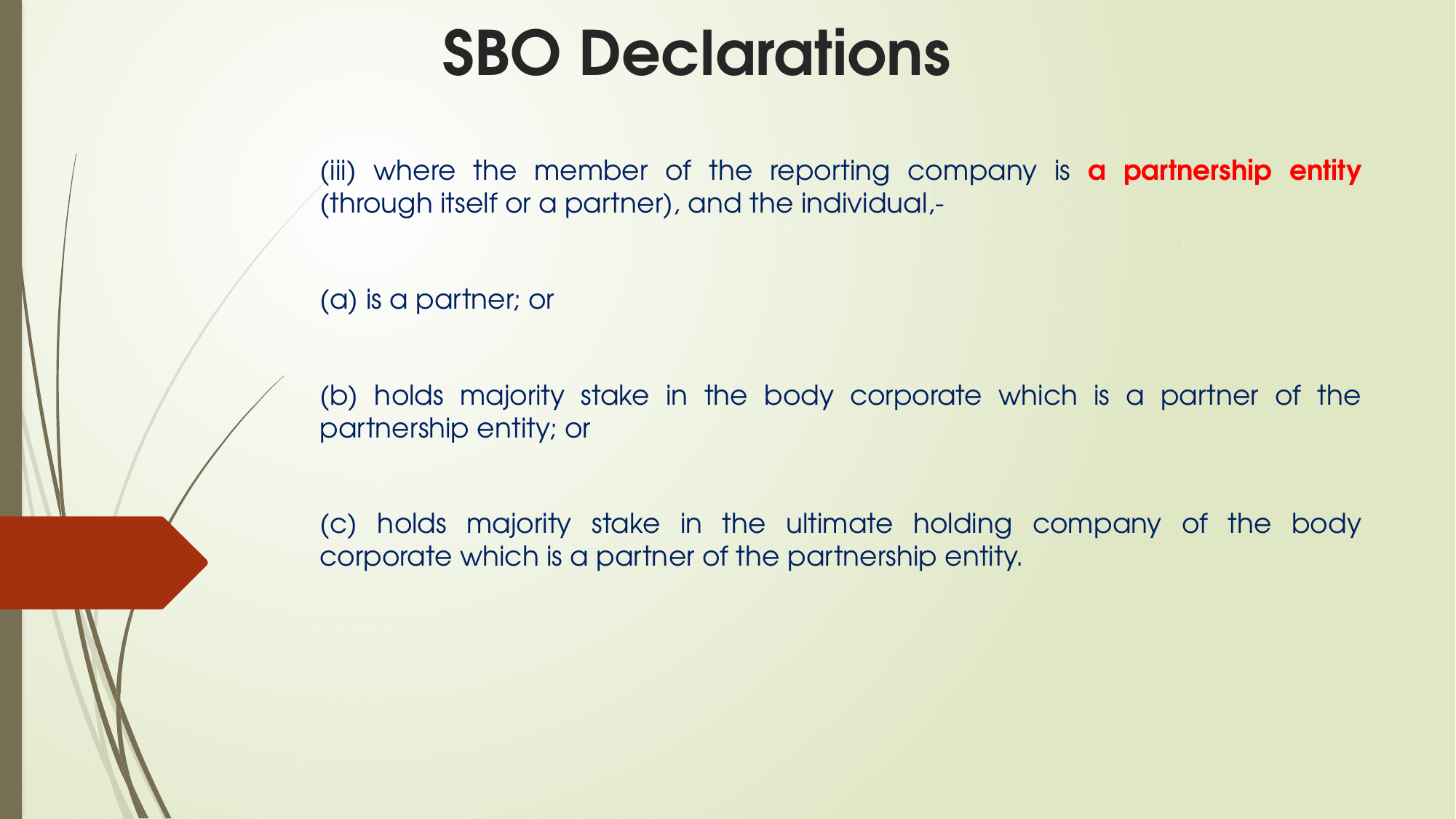

# SBO Declarations
(iii) where the member of the reporting company is a partnership entity (through itself or a partner), and the individual,-

(a) is a partner; or

(b) holds majority stake in the body corporate which is a partner of the partnership entity; or

(c) holds majority stake in the ultimate holding company of the body corporate which is a partner of the partnership entity.